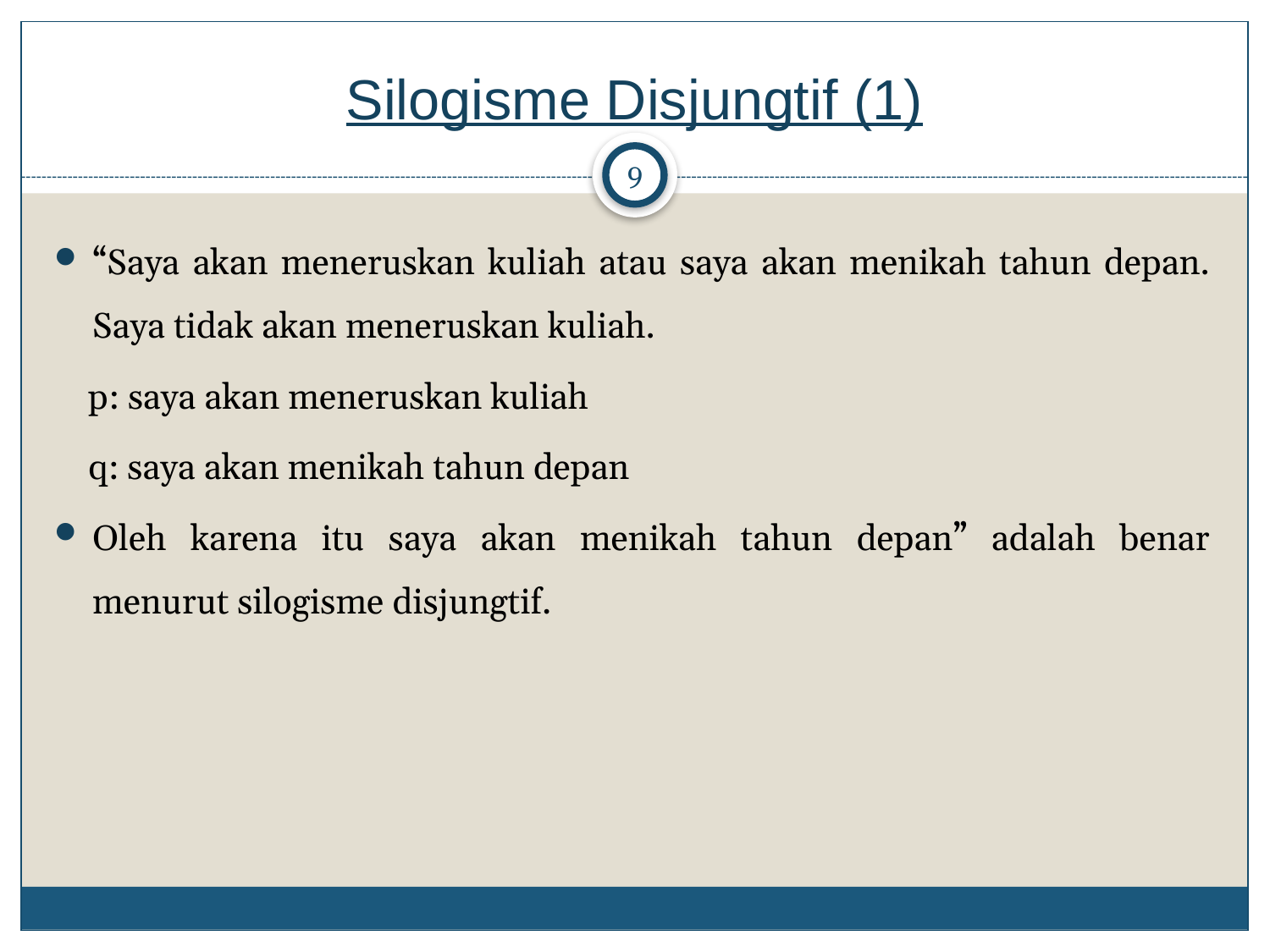

# Silogisme Disjungtif (1)
9

“Saya akan meneruskan kuliah atau saya akan menikah tahun depan. Saya tidak akan meneruskan kuliah.
p: saya akan meneruskan kuliah
q: saya akan menikah tahun depan
Oleh karena itu saya akan menikah tahun depan” adalah benar menurut silogisme disjungtif.